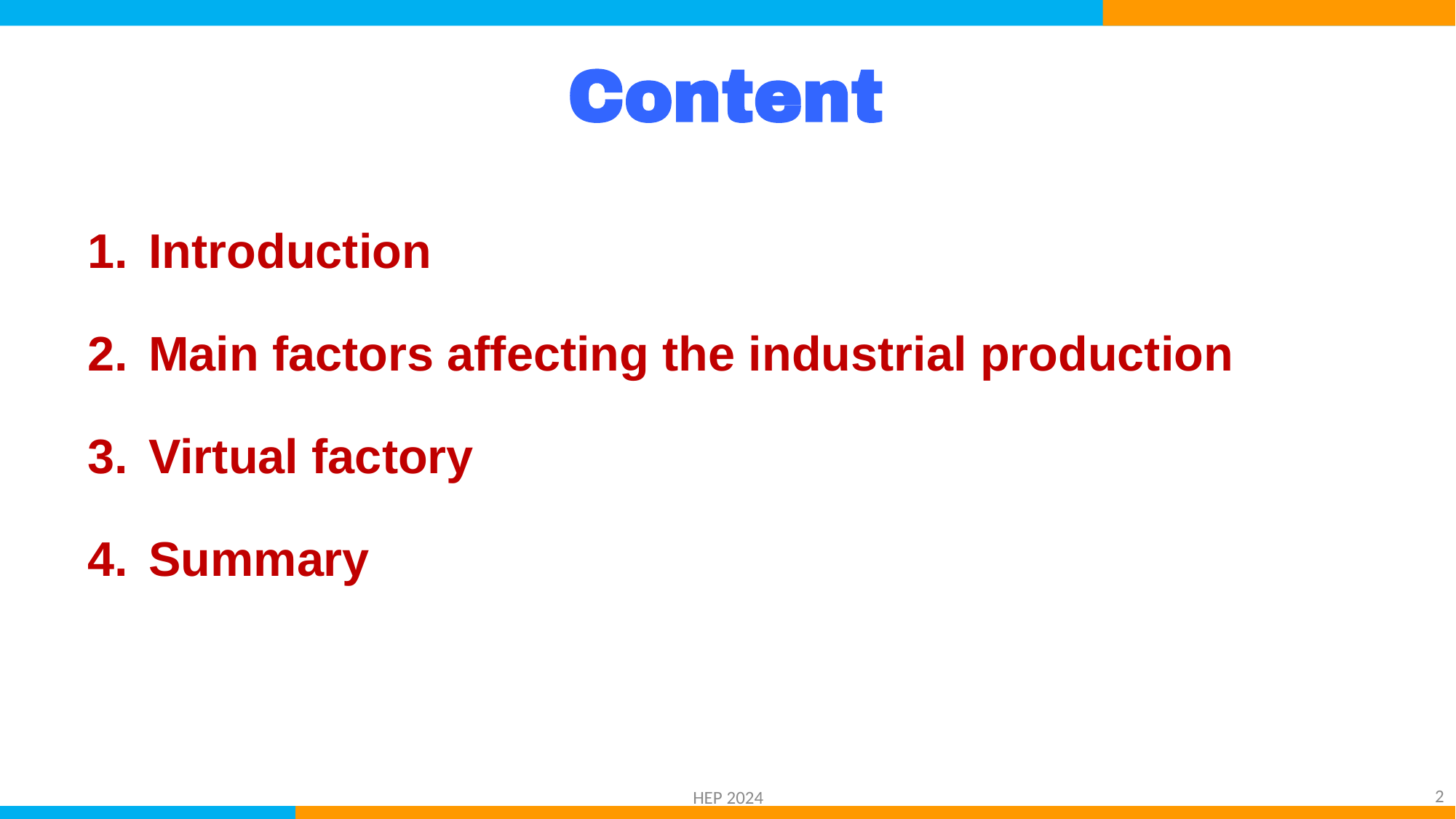

# Content
Introduction
Main factors affecting the industrial production
Virtual factory
Summary